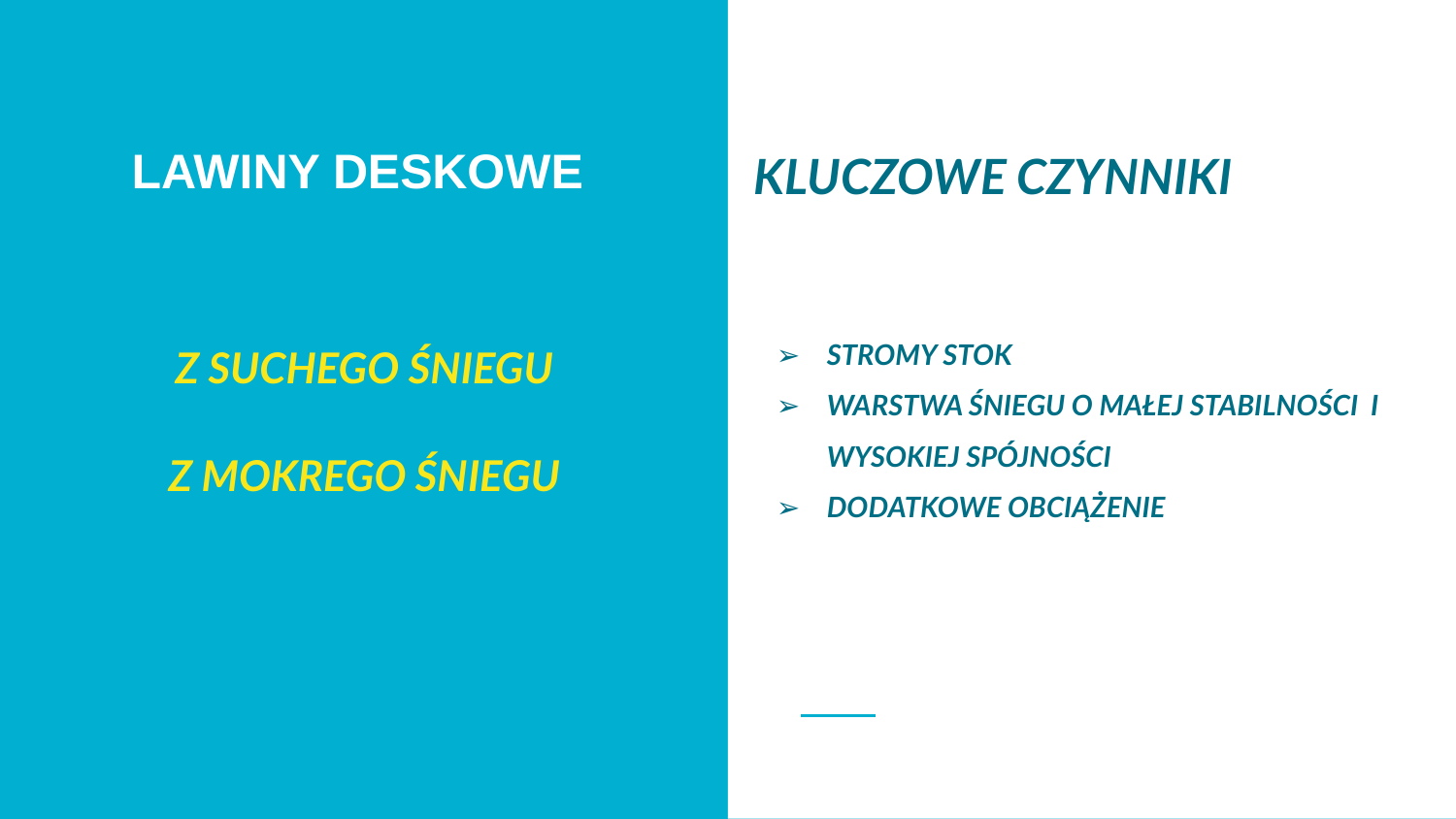

KLUCZOWE CZYNNIKI

STROMY STOK
WARSTWA ŚNIEGU O MAŁEJ STABILNOŚCI  I WYSOKIEJ SPÓJNOŚCI
DODATKOWE OBCIĄŻENIE

# LAWINY DESKOWE
Z SUCHEGO ŚNIEGU
Z MOKREGO ŚNIEGU